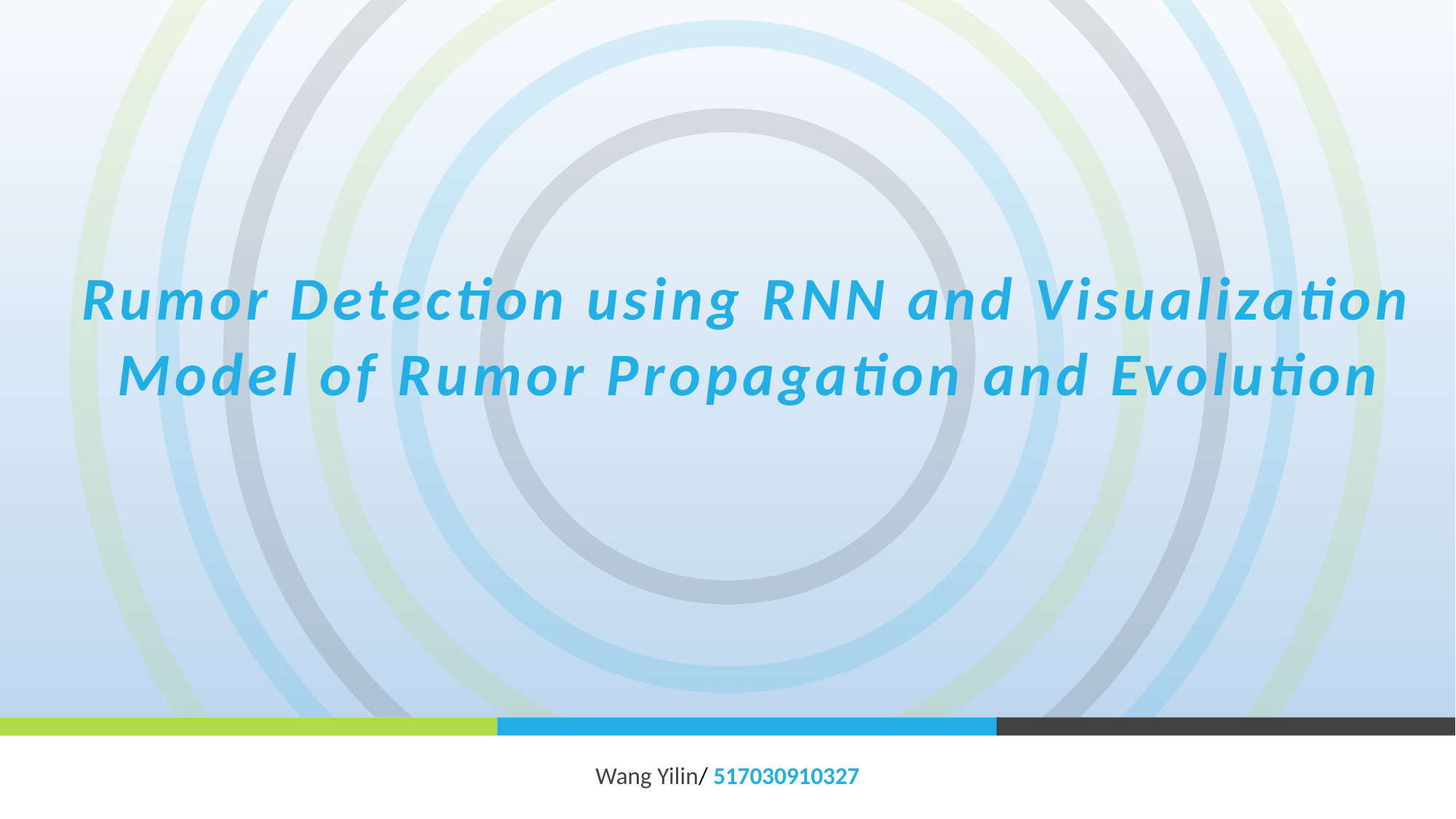

Rumor Detection using RNN and Visualization Model of Rumor Propagation and Evolution

Wang Yilin/ 517030910327